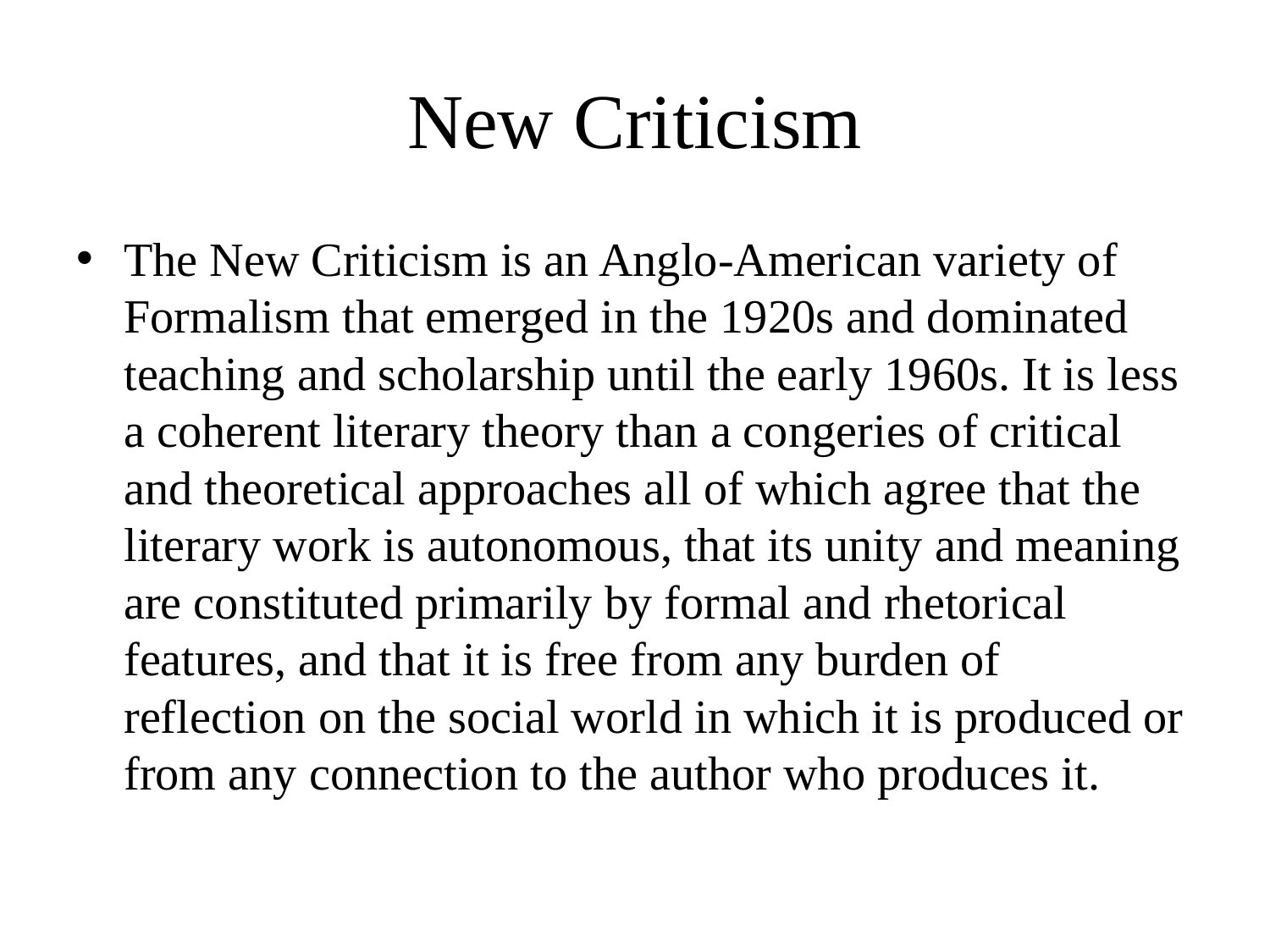

# New Criticism
The New Criticism is an Anglo-American variety of Formalism that emerged in the 1920s and dominated teaching and scholarship until the early 1960s. It is less a coherent literary theory than a congeries of critical and theoretical approaches all of which agree that the literary work is autonomous, that its unity and meaning are constituted primarily by formal and rhetorical features, and that it is free from any burden of reflection on the social world in which it is produced or from any connection to the author who produces it.